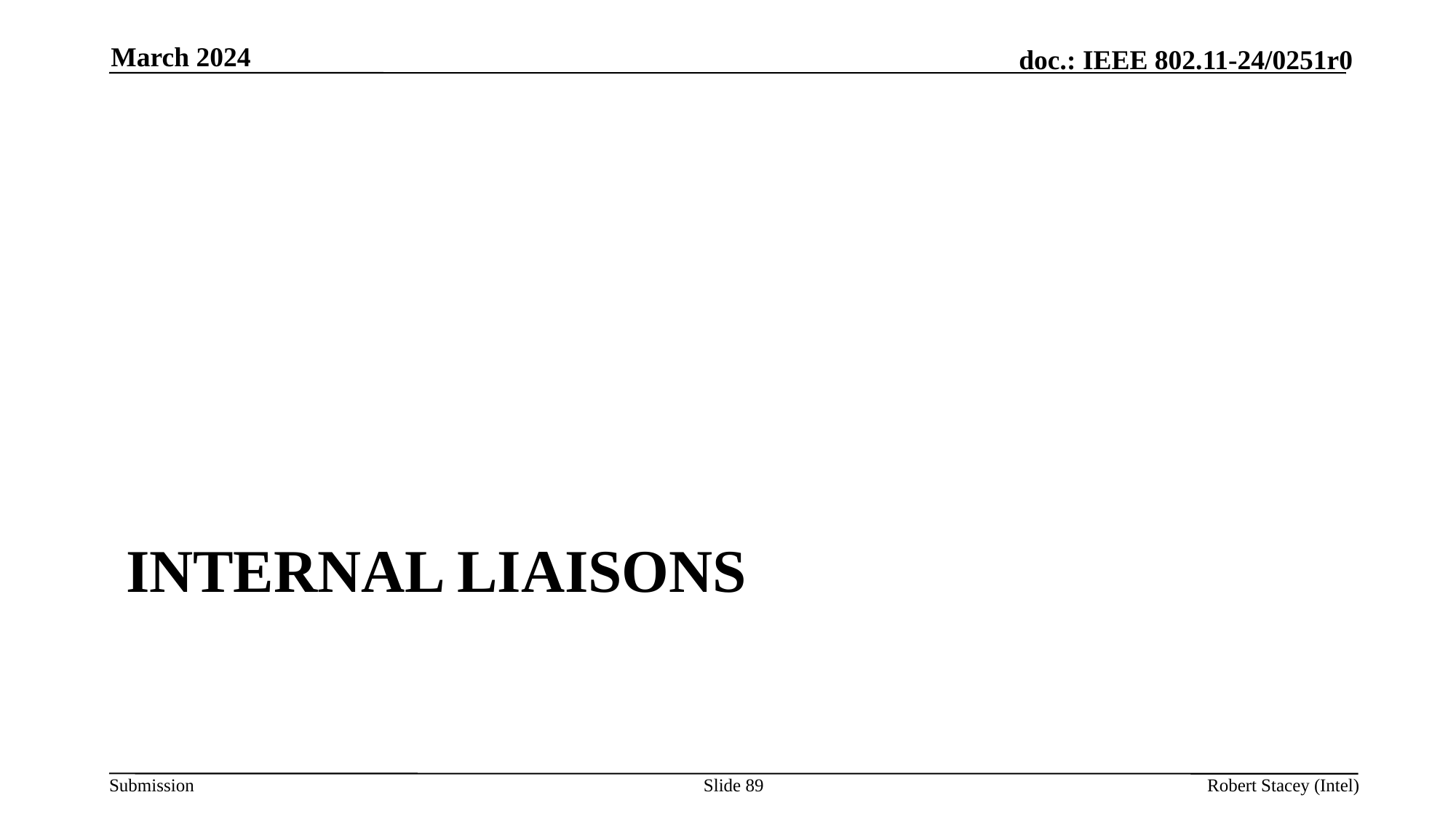

March 2024

# Internal Liaisons
Slide 89
Robert Stacey (Intel)